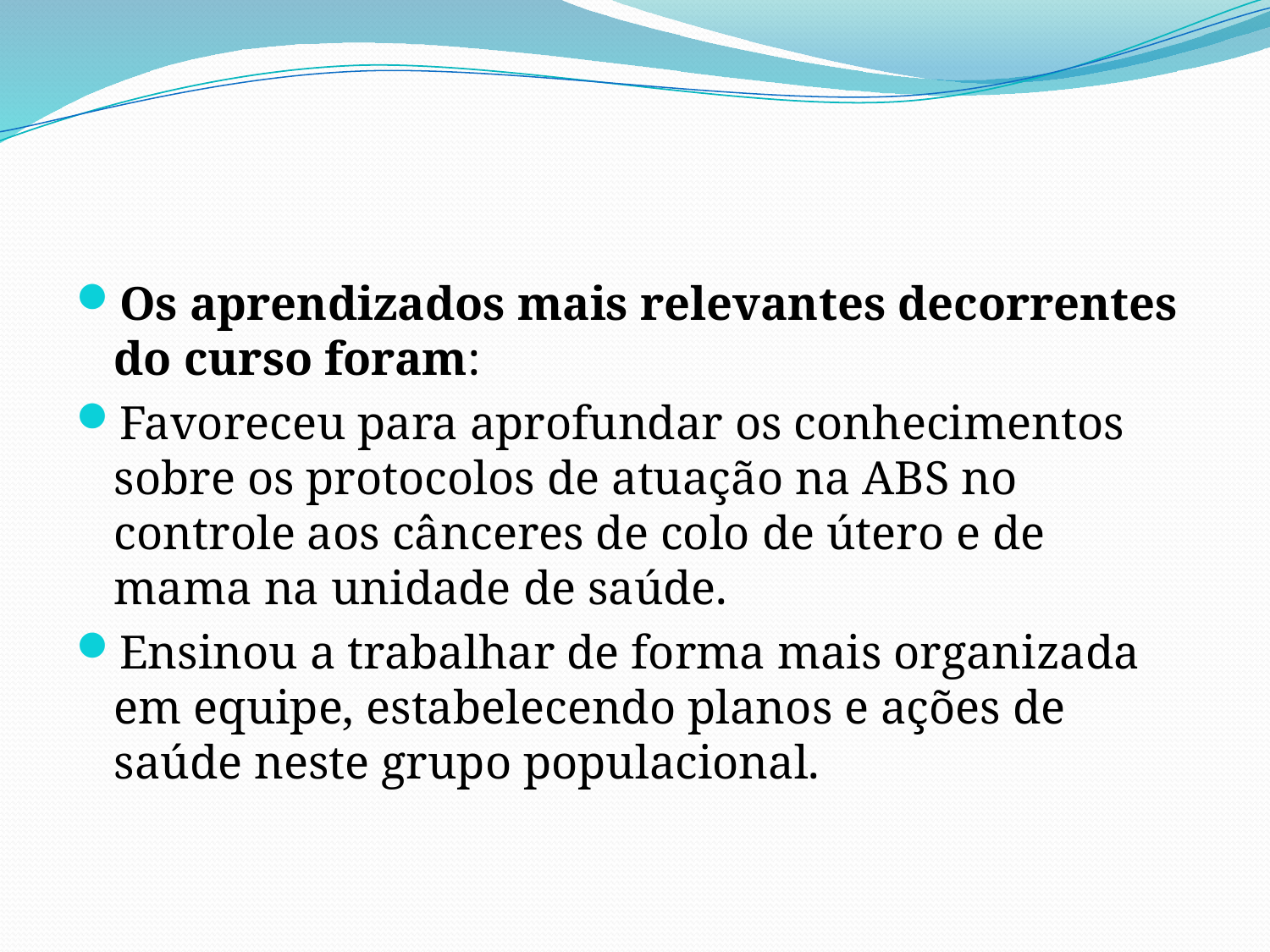

#
Os aprendizados mais relevantes decorrentes do curso foram:
Favoreceu para aprofundar os conhecimentos sobre os protocolos de atuação na ABS no controle aos cânceres de colo de útero e de mama na unidade de saúde.
Ensinou a trabalhar de forma mais organizada  em equipe, estabelecendo planos e ações de saúde neste grupo populacional.